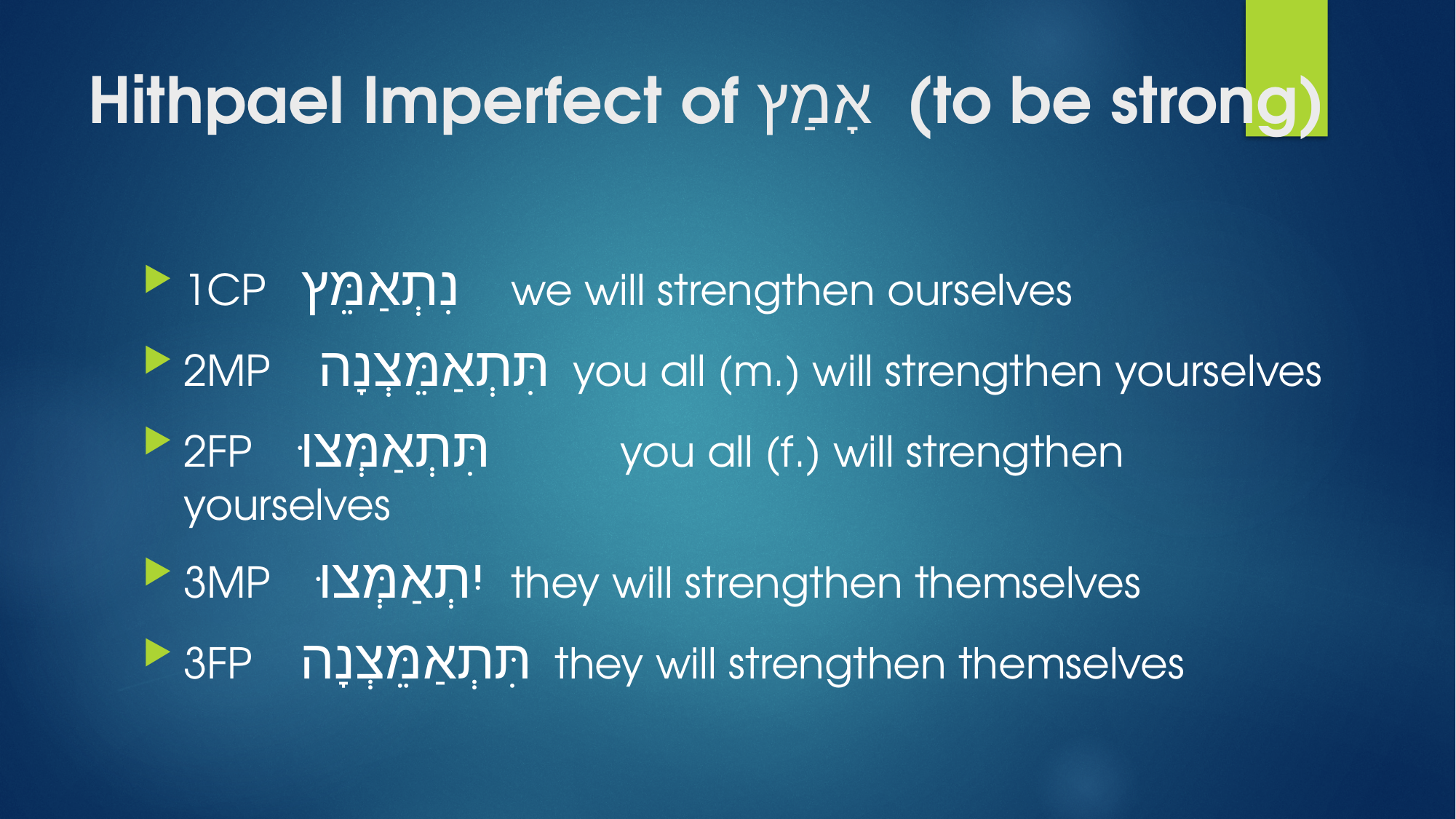

# Hithpael Imperfect of אָמַץ  (to be strong)
1CP   נִתְאַמֵּץ  	we will strengthen ourselves
2MP    תִּתְאַמֵּצְנָה  you all (m.) will strengthen yourselves
2FP    תִּתְאַמְּצוּ  	you all (f.) will strengthen yourselves
3MP    יִתְאַמְּצוּ  	they will strengthen themselves
3FP    תִּתְאַמֵּצְנָה  they will strengthen themselves